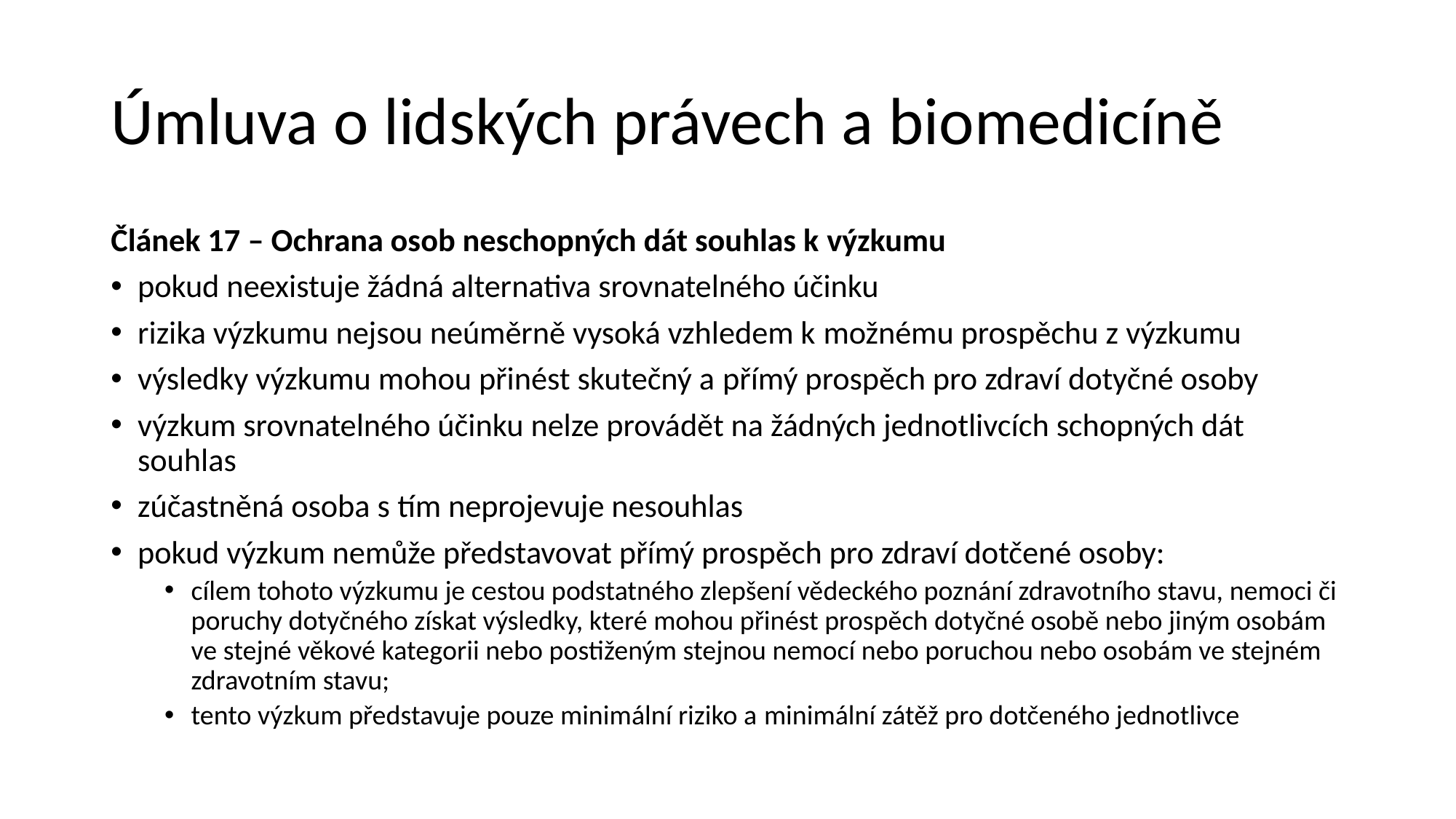

# Úmluva o lidských právech a biomedicíně
Článek 17 – Ochrana osob neschopných dát souhlas k výzkumu
pokud neexistuje žádná alternativa srovnatelného účinku
rizika výzkumu nejsou neúměrně vysoká vzhledem k možnému prospěchu z výzkumu
výsledky výzkumu mohou přinést skutečný a přímý prospěch pro zdraví dotyčné osoby
výzkum srovnatelného účinku nelze provádět na žádných jednotlivcích schopných dát souhlas
zúčastněná osoba s tím neprojevuje nesouhlas
pokud výzkum nemůže představovat přímý prospěch pro zdraví dotčené osoby:
cílem tohoto výzkumu je cestou podstatného zlepšení vědeckého poznání zdravotního stavu, nemoci či poruchy dotyčného získat výsledky, které mohou přinést prospěch dotyčné osobě nebo jiným osobám ve stejné věkové kategorii nebo postiženým stejnou nemocí nebo poruchou nebo osobám ve stejném zdravotním stavu;
tento výzkum představuje pouze minimální riziko a minimální zátěž pro dotčeného jednotlivce